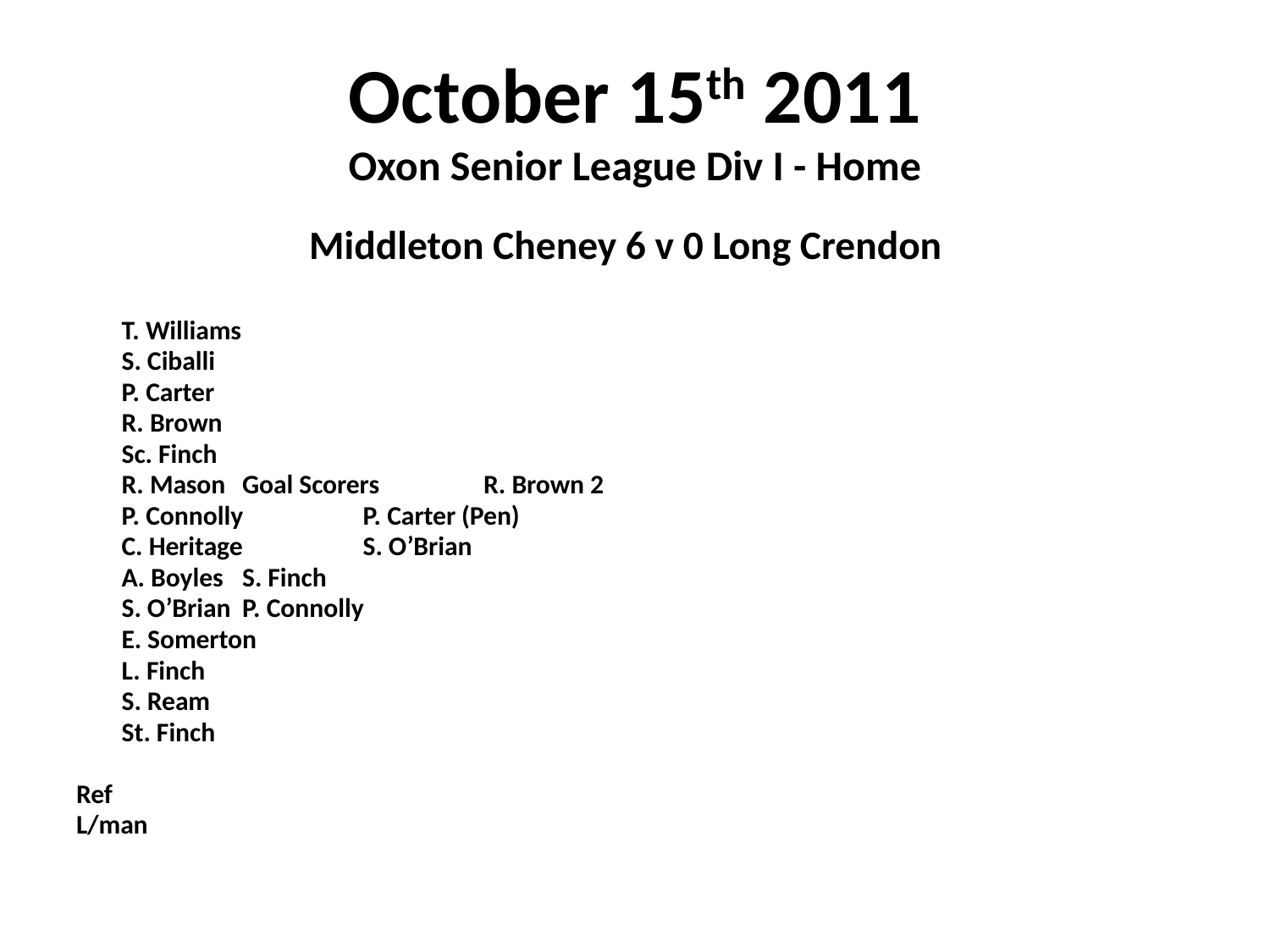

# October 15th 2011 Oxon Senior League Div I - Home
 Middleton Cheney 6 v 0 Long Crendon

	T. Williams
	S. Ciballi
	P. Carter
	R. Brown
	Sc. Finch
	R. Mason				Goal Scorers	R. Brown 2
	P. Connolly						P. Carter (Pen)
	C. Heritage						S. O’Brian
	A. Boyles						S. Finch
	S. O’Brian						P. Connolly
	E. Somerton
	L. Finch
	S. Ream
	St. Finch

Ref
L/man